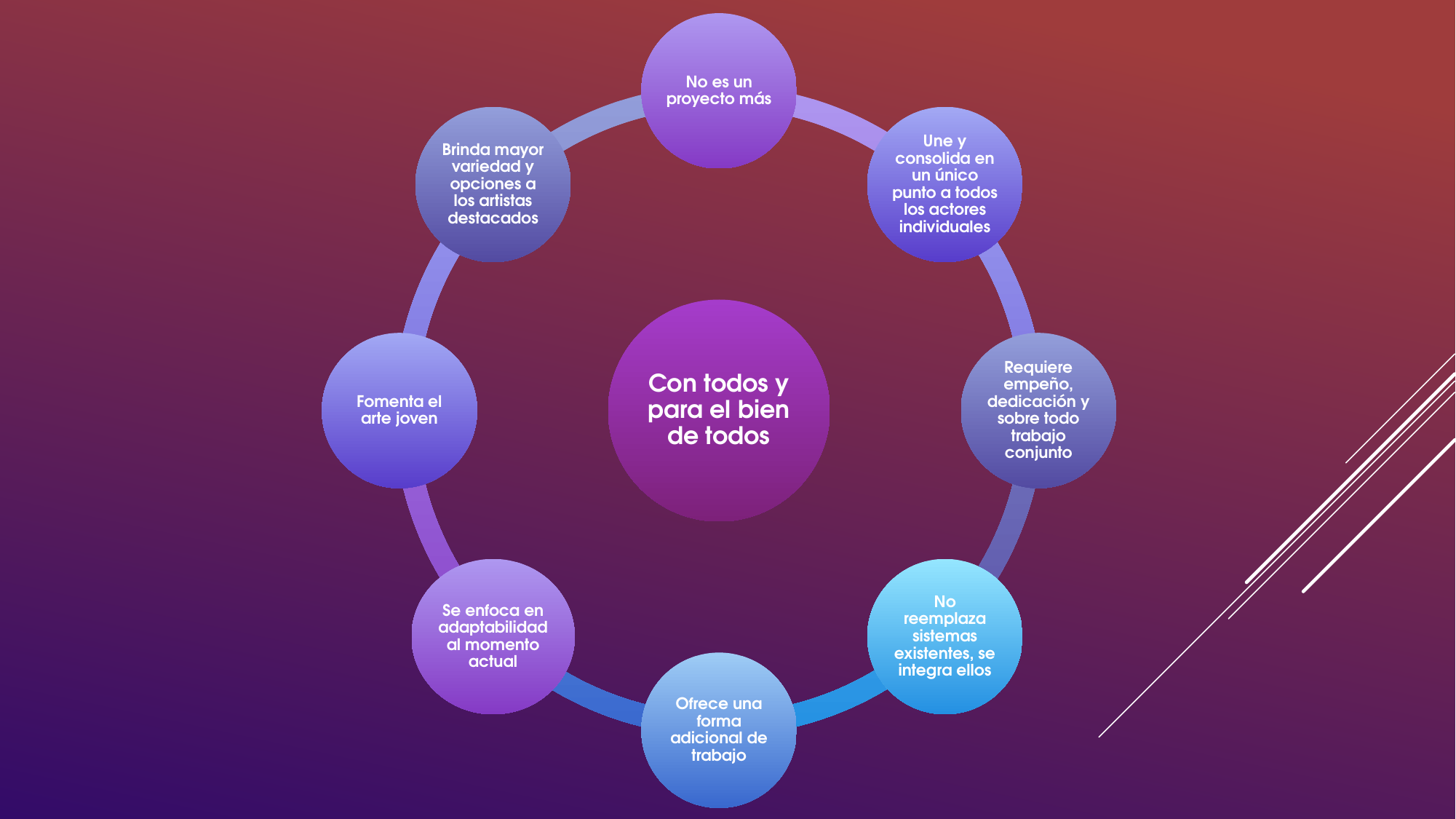

Con todos y para el bien de todos
No es un proyecto más
Une y consolida en un único punto a todos los actores individuales
Requiere empeño, dedicación y sobre todo trabajo conjunto
No reemplaza sistemas existentes, se integra ellos
Ofrece una forma adicional de trabajo
Se enfoca en adaptabilidad al momento actual
Fomenta el arte joven
Brinda mayor variedad y opciones a los artistas destacados